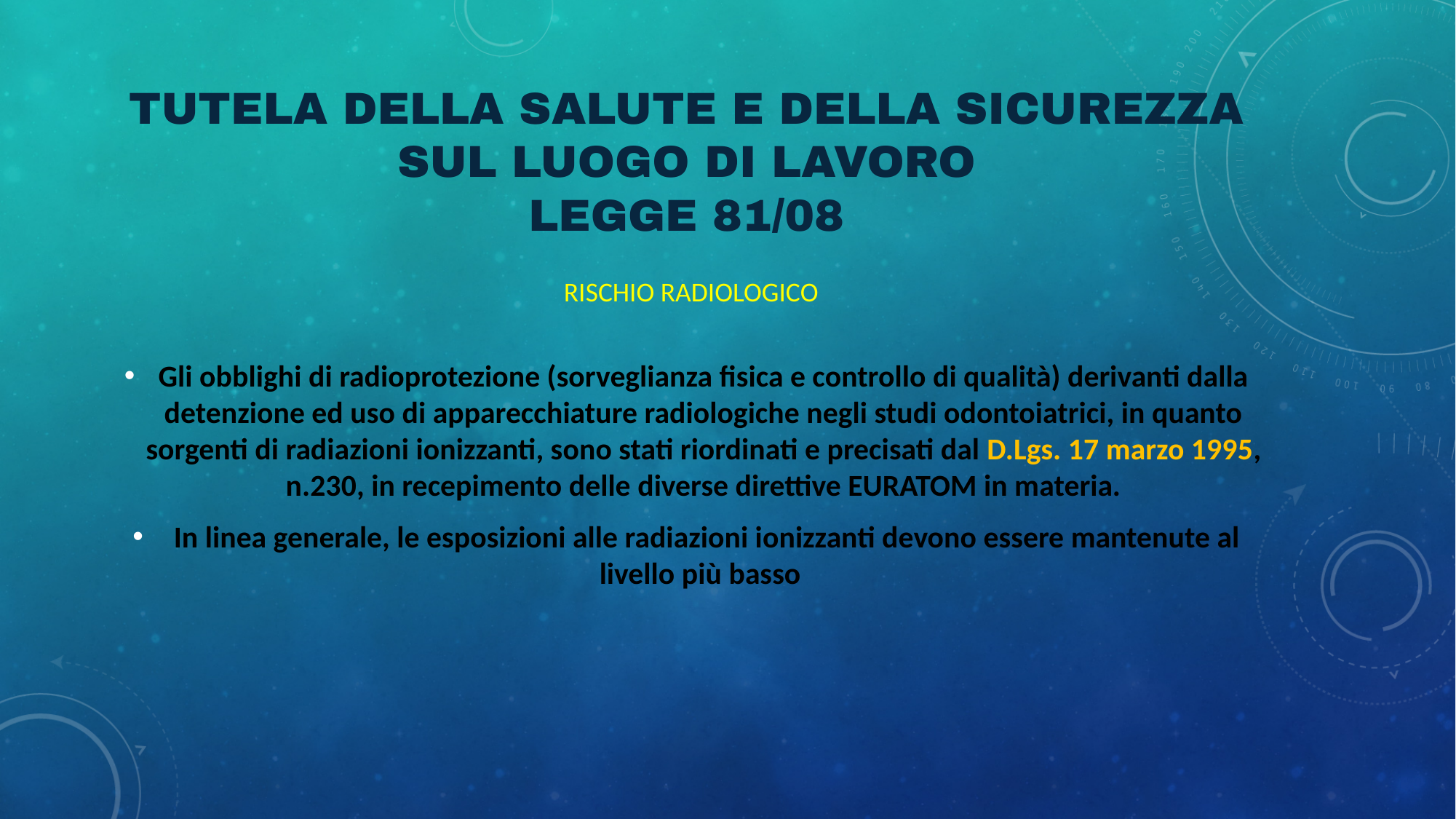

# Tutela della salute e della sicurezza sul luogo di lavoro legge 81/08
Gli obblighi di radioprotezione (sorveglianza fisica e controllo di qualità) derivanti dalla detenzione ed uso di apparecchiature radiologiche negli studi odontoiatrici, in quanto sorgenti di radiazioni ionizzanti, sono stati riordinati e precisati dal D.Lgs. 17 marzo 1995, n.230, in recepimento delle diverse direttive EURATOM in materia.
 In linea generale, le esposizioni alle radiazioni ionizzanti devono essere mantenute al livello più basso
RISCHIO RADIOLOGICO